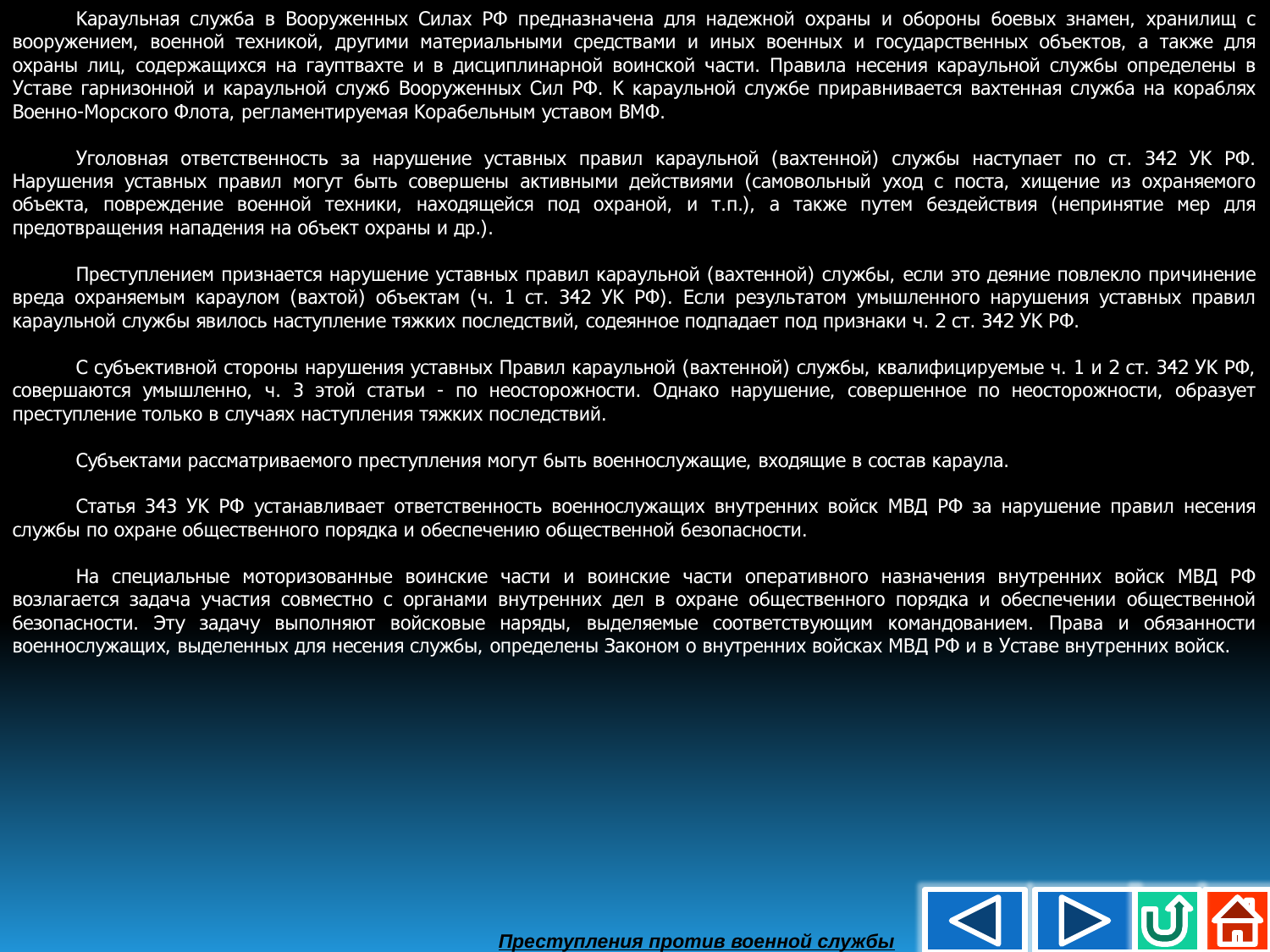

Караульная служба в Вооруженных Силах РФ предназначена для надежной охраны и обороны боевых знамен, хранилищ с вооружением, военной техникой, другими материальными средствами и иных военных и государственных объектов, а также для охраны лиц, содержащихся на гауптвахте и в дисциплинарной воинской части. Правила несения караульной службы определены в Уставе гарнизонной и караульной служб Вооруженных Сил РФ. К караульной службе приравнивается вахтенная служба на кораблях Военно-Морского Флота, регламентируемая Корабельным уставом ВМФ.

Уголовная ответственность за нарушение уставных правил караульной (вахтенной) службы наступает по ст. 342 УК РФ. Нарушения уставных правил могут быть совершены активными действиями (самовольный уход с поста, хищение из охраняемого объекта, повреждение военной техники, находящейся под охраной, и т.п.), а также путем бездействия (непринятие мер для предотвращения нападения на объект охраны и др.).

Преступлением признается нарушение уставных правил караульной (вахтенной) службы, если это деяние повлекло причинение вреда охраняемым караулом (вахтой) объектам (ч. 1 ст. 342 УК РФ). Если результатом умышленного нарушения уставных правил караульной службы явилось наступление тяжких последствий, содеянное подпадает под признаки ч. 2 ст. 342 УК РФ.

С субъективной стороны нарушения уставных Правил караульной (вахтенной) службы, квалифицируемые ч. 1 и 2 ст. 342 УК РФ, совершаются умышленно, ч. 3 этой статьи - по неосторожности. Однако нарушение, совершенное по неосторожности, образует преступление только в случаях наступления тяжких последствий.

Субъектами рассматриваемого преступления могут быть военнослужащие, входящие в состав караула.

Статья 343 УК РФ устанавливает ответственность военнослужащих внутренних войск МВД РФ за нарушение правил несения службы по охране общественного порядка и обеспечению общественной безопасности.

На специальные моторизованные воинские части и воинские части оперативного назначения внутренних войск МВД РФ возлагается задача участия совместно с органами внутренних дел в охране общественного порядка и обеспечении общественной безопасности. Эту задачу выполняют войсковые наряды, выделяемые соответствующим командованием. Права и обязанности военнослужащих, выделенных для несения службы, определены Законом о внутренних войсках МВД РФ и в Уставе внутренних войск.

Преступления против военной службы